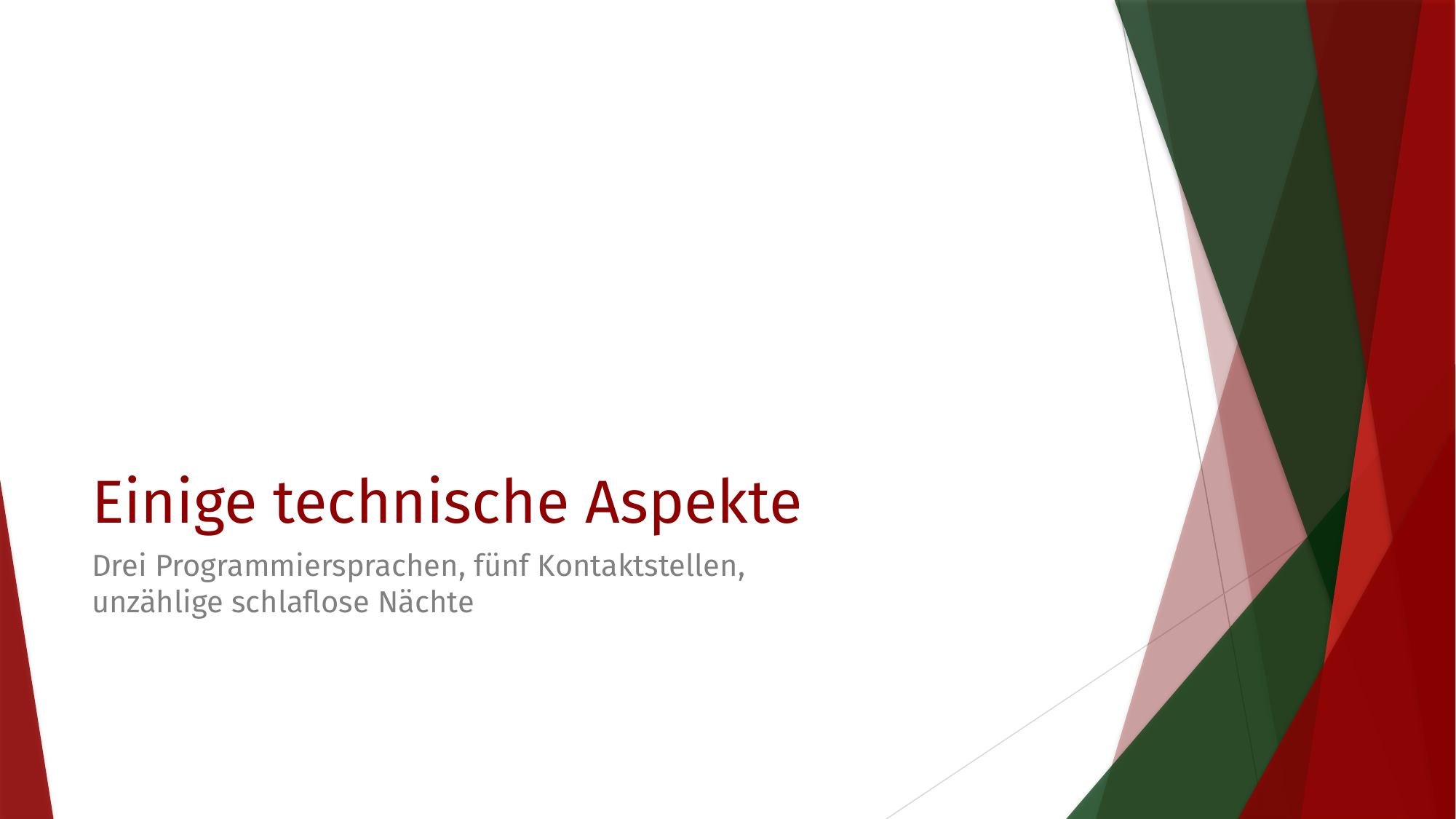

# Einige technische Aspekte
Drei Programmiersprachen, fünf Kontaktstellen,
unzählige schlaflose Nächte